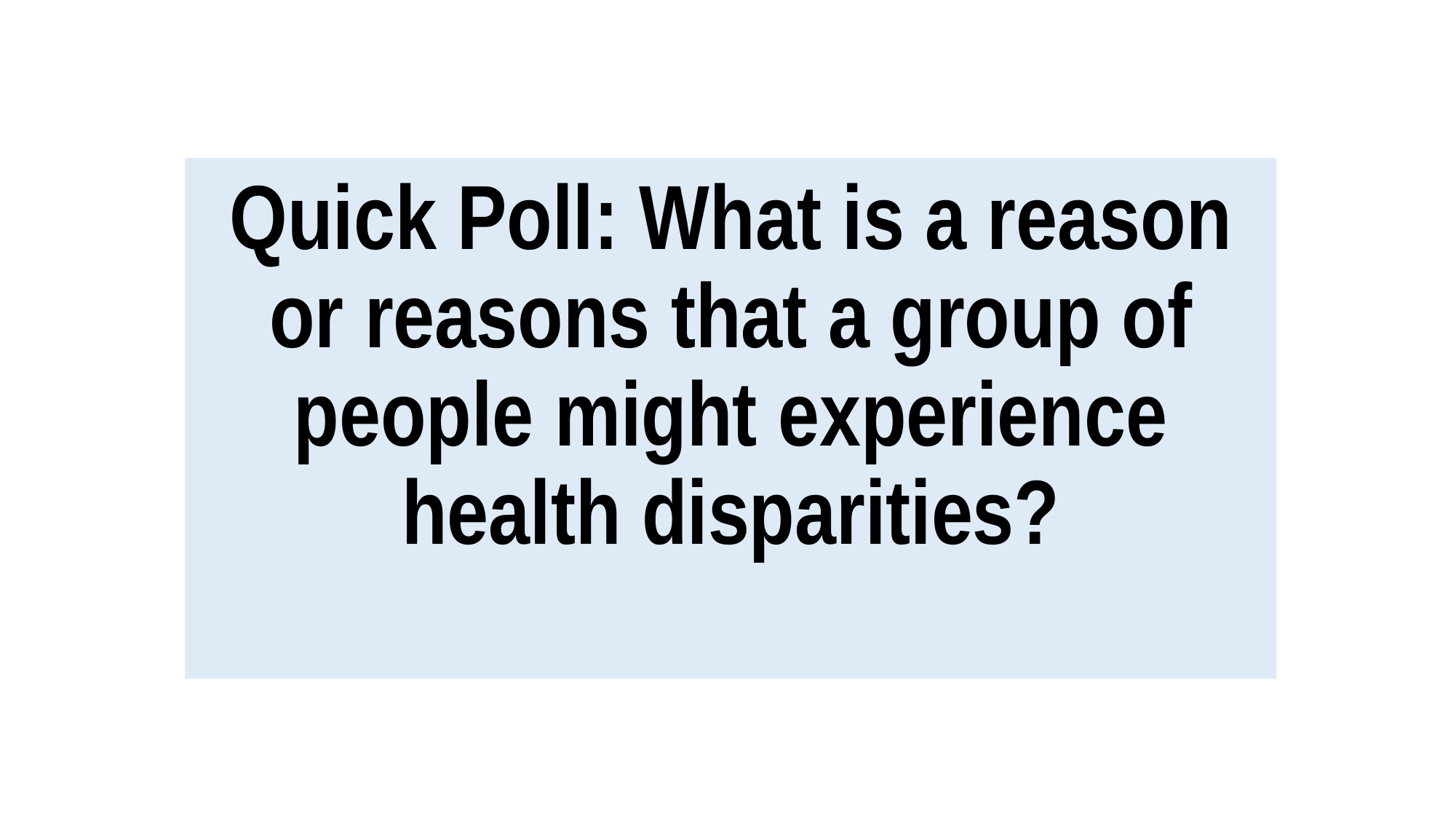

# Quick Poll: What is a reason or reasons that a group of people might experience health disparities?